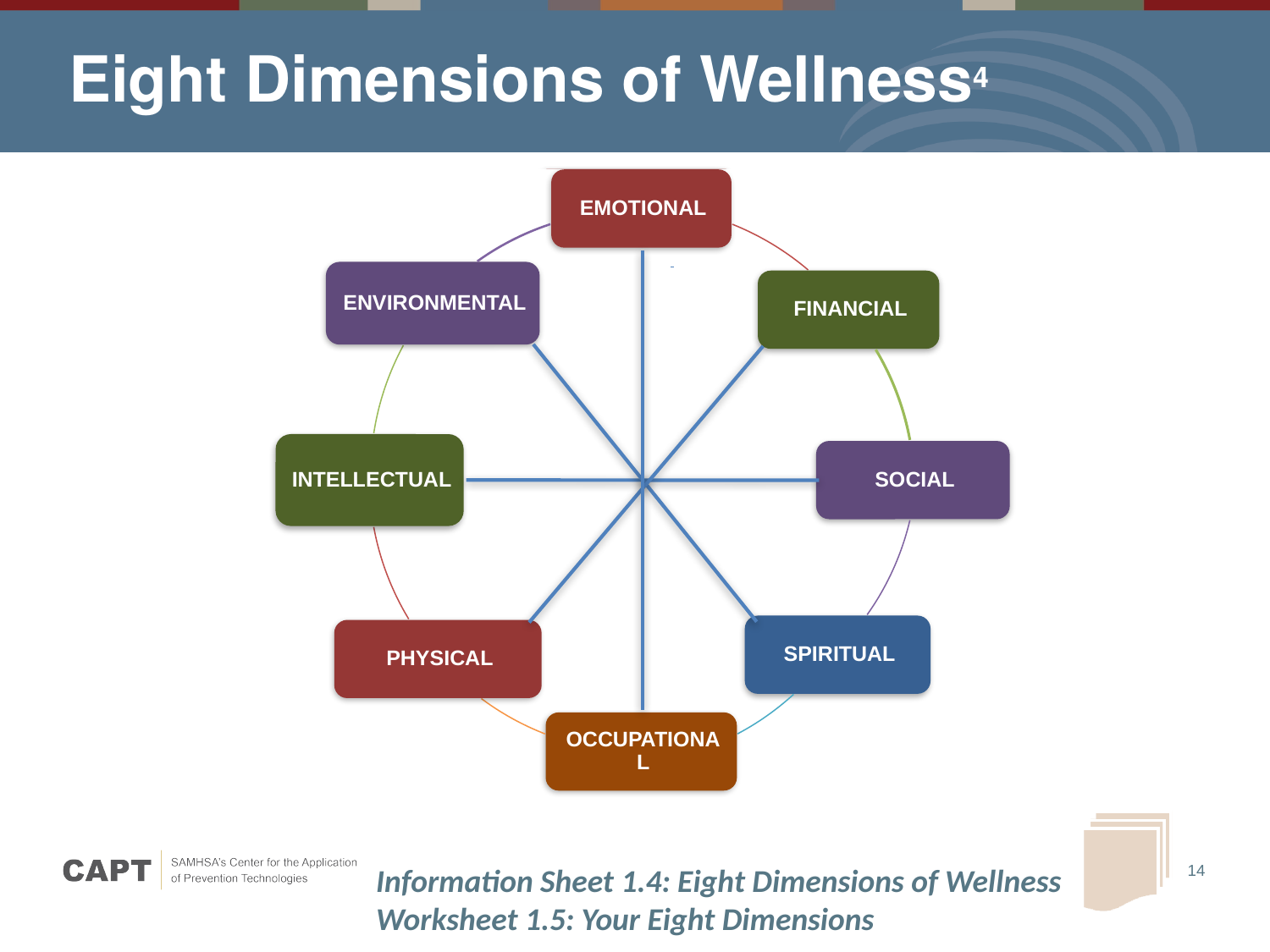

# Eight Dimensions of Wellness4
Emotional
Financial
Social
Spiritual
Occupational
Physical
Intellectual
Environmental
Emotional
Financial
Social
Spiritual
Occupational
Physical
Intellectual
Environmental
Information Sheet 1.4: Eight Dimensions of Wellness
Worksheet 1.5: Your Eight Dimensions